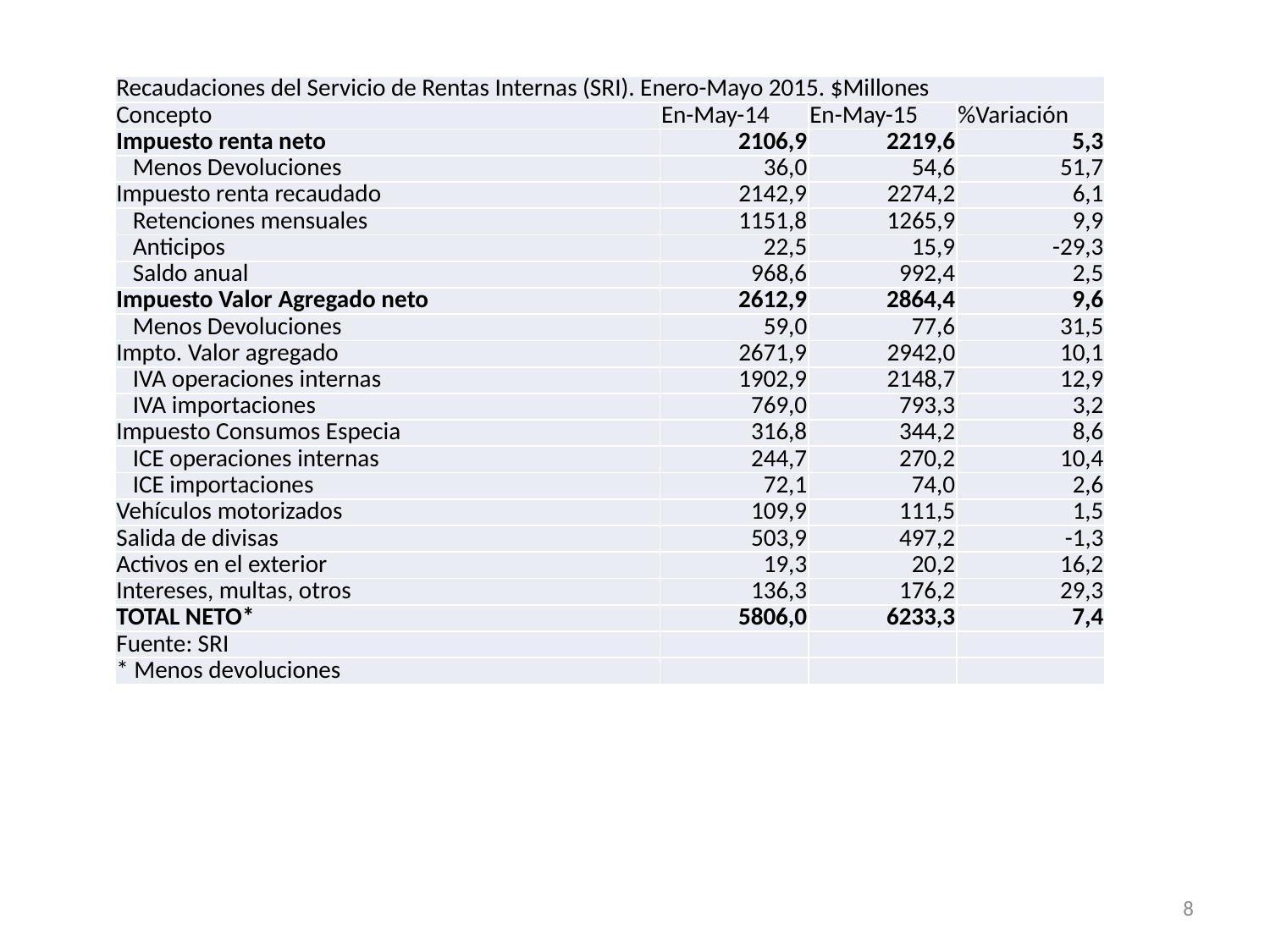

| Recaudaciones del Servicio de Rentas Internas (SRI). Enero-Mayo 2015. $Millones |  |  |  |
| --- | --- | --- | --- |
| Concepto | En-May-14 | En-May-15 | %Variación |
| Impuesto renta neto | 2106,9 | 2219,6 | 5,3 |
| Menos Devoluciones | 36,0 | 54,6 | 51,7 |
| Impuesto renta recaudado | 2142,9 | 2274,2 | 6,1 |
| Retenciones mensuales | 1151,8 | 1265,9 | 9,9 |
| Anticipos | 22,5 | 15,9 | -29,3 |
| Saldo anual | 968,6 | 992,4 | 2,5 |
| Impuesto Valor Agregado neto | 2612,9 | 2864,4 | 9,6 |
| Menos Devoluciones | 59,0 | 77,6 | 31,5 |
| Impto. Valor agregado | 2671,9 | 2942,0 | 10,1 |
| IVA operaciones internas | 1902,9 | 2148,7 | 12,9 |
| IVA importaciones | 769,0 | 793,3 | 3,2 |
| Impuesto Consumos Especia | 316,8 | 344,2 | 8,6 |
| ICE operaciones internas | 244,7 | 270,2 | 10,4 |
| ICE importaciones | 72,1 | 74,0 | 2,6 |
| Vehículos motorizados | 109,9 | 111,5 | 1,5 |
| Salida de divisas | 503,9 | 497,2 | -1,3 |
| Activos en el exterior | 19,3 | 20,2 | 16,2 |
| Intereses, multas, otros | 136,3 | 176,2 | 29,3 |
| TOTAL NETO\* | 5806,0 | 6233,3 | 7,4 |
| Fuente: SRI |  |  |  |
| \* Menos devoluciones |  |  |  |
8